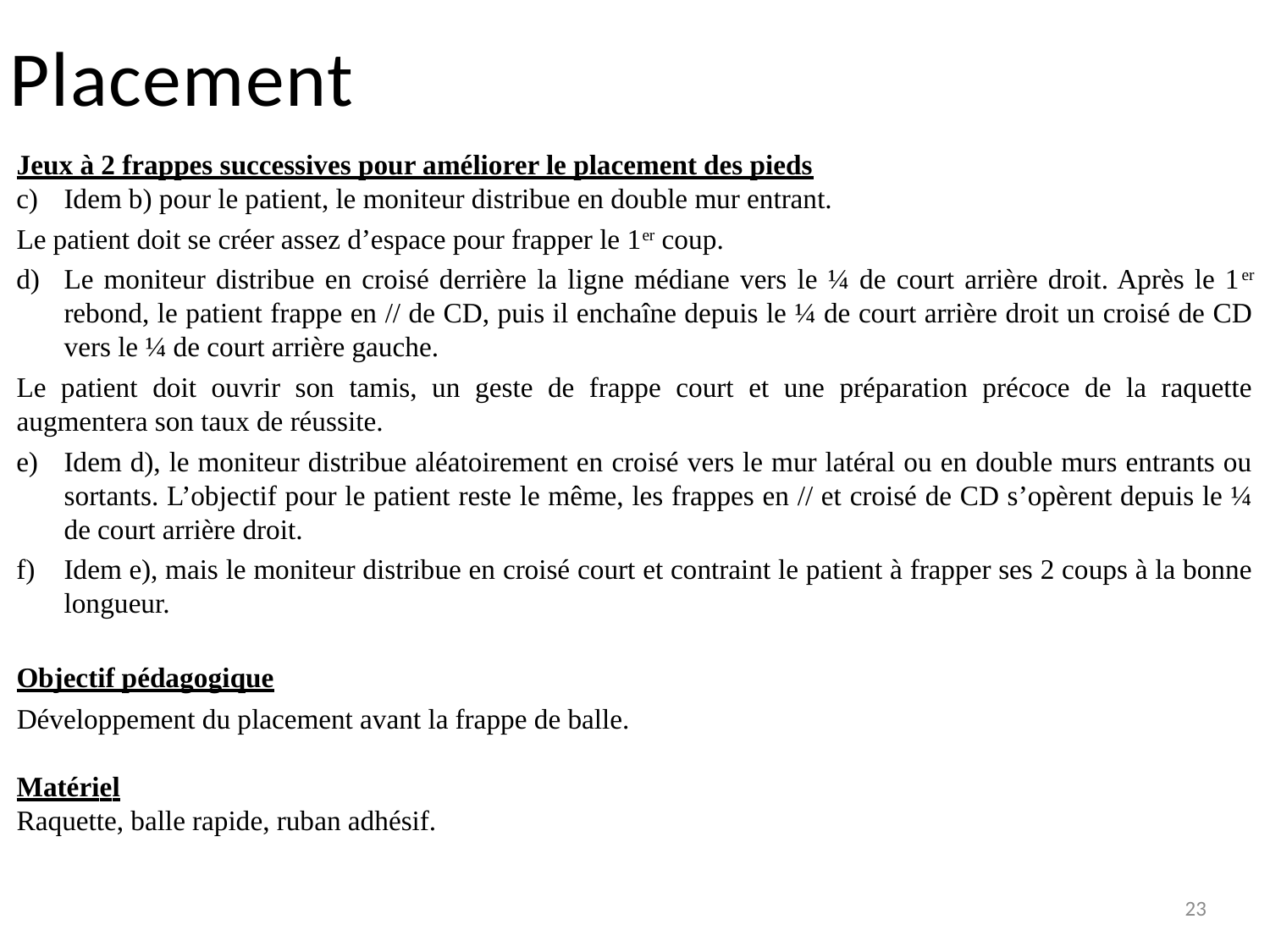

# Placement
Jeux à 2 frappes successives pour améliorer le placement des pieds
Idem b) pour le patient, le moniteur distribue en double mur entrant.
Le patient doit se créer assez d’espace pour frapper le 1er coup.
Le moniteur distribue en croisé derrière la ligne médiane vers le ¼ de court arrière droit. Après le 1er rebond, le patient frappe en // de CD, puis il enchaîne depuis le ¼ de court arrière droit un croisé de CD vers le ¼ de court arrière gauche.
Le patient doit ouvrir son tamis, un geste de frappe court et une préparation précoce de la raquette augmentera son taux de réussite.
Idem d), le moniteur distribue aléatoirement en croisé vers le mur latéral ou en double murs entrants ou sortants. L’objectif pour le patient reste le même, les frappes en // et croisé de CD s’opèrent depuis le ¼ de court arrière droit.
Idem e), mais le moniteur distribue en croisé court et contraint le patient à frapper ses 2 coups à la bonne longueur.

Objectif pédagogique
Développement du placement avant la frappe de balle.

Matériel
Raquette, balle rapide, ruban adhésif.
23